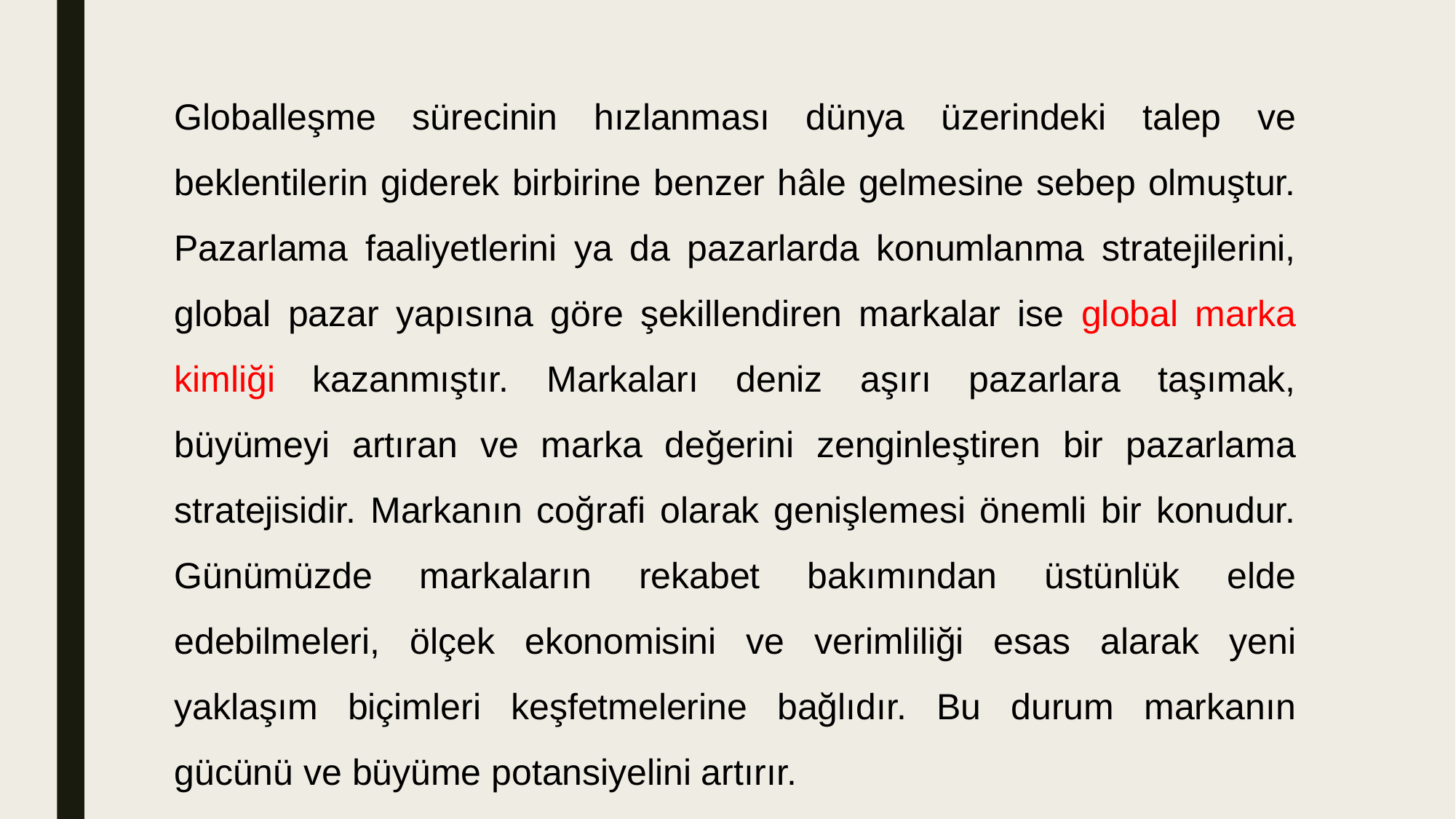

Globalleşme sürecinin hızlanması dünya üzerindeki talep ve beklentilerin giderek birbirine benzer hâle gelmesine sebep olmuştur. Pazarlama faaliyetlerini ya da pazarlarda konumlanma stratejilerini, global pazar yapısına göre şekillendiren markalar ise global marka kimliği kazanmıştır. Markaları deniz aşırı pazarlara taşımak, büyümeyi artıran ve marka değerini zenginleştiren bir pazarlama stratejisidir. Markanın coğrafi olarak genişlemesi önemli bir konudur. Günümüzde markaların rekabet bakımından üstünlük elde edebilmeleri, ölçek ekonomisini ve verimliliği esas alarak yeni yaklaşım biçimleri keşfetmelerine bağlıdır. Bu durum markanın gücünü ve büyüme potansiyelini artırır.